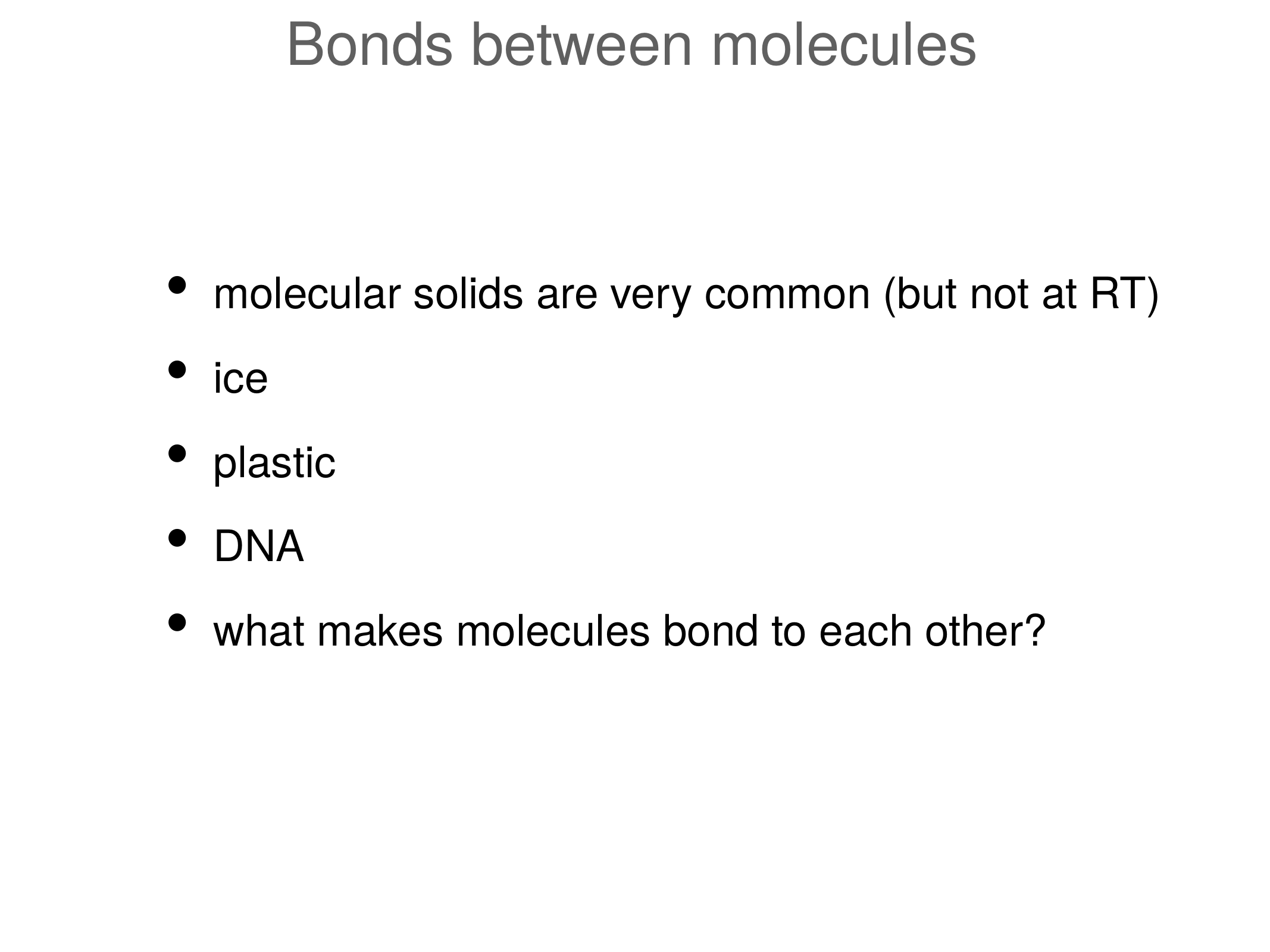

# Bonds between molecules
molecular solids are very common (but not at RT)
ice
plastic
DNA
what makes molecules bond to each other?
37